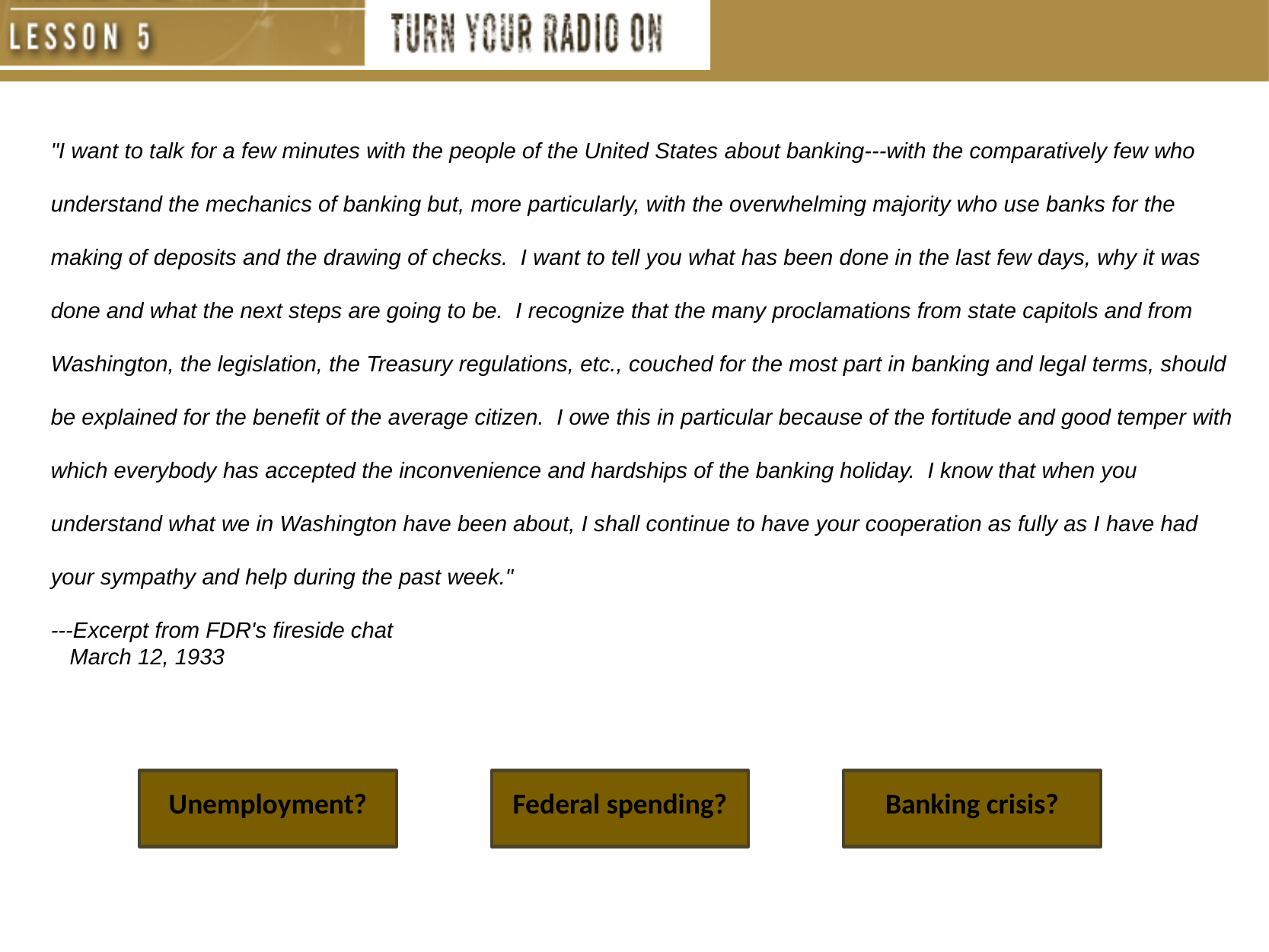

"I want to talk for a few minutes with the people of the United States about banking---with the comparatively few who understand the mechanics of banking but, more particularly, with the overwhelming majority who use banks for the making of deposits and the drawing of checks.  I want to tell you what has been done in the last few days, why it was done and what the next steps are going to be.  I recognize that the many proclamations from state capitols and from Washington, the legislation, the Treasury regulations, etc., couched for the most part in banking and legal terms, should be explained for the benefit of the average citizen.  I owe this in particular because of the fortitude and good temper with which everybody has accepted the inconvenience and hardships of the banking holiday.  I know that when you understand what we in Washington have been about, I shall continue to have your cooperation as fully as I have had your sympathy and help during the past week."

---Excerpt from FDR's fireside chat
   March 12, 1933

Unemployment?

Federal spending?

Banking crisis?